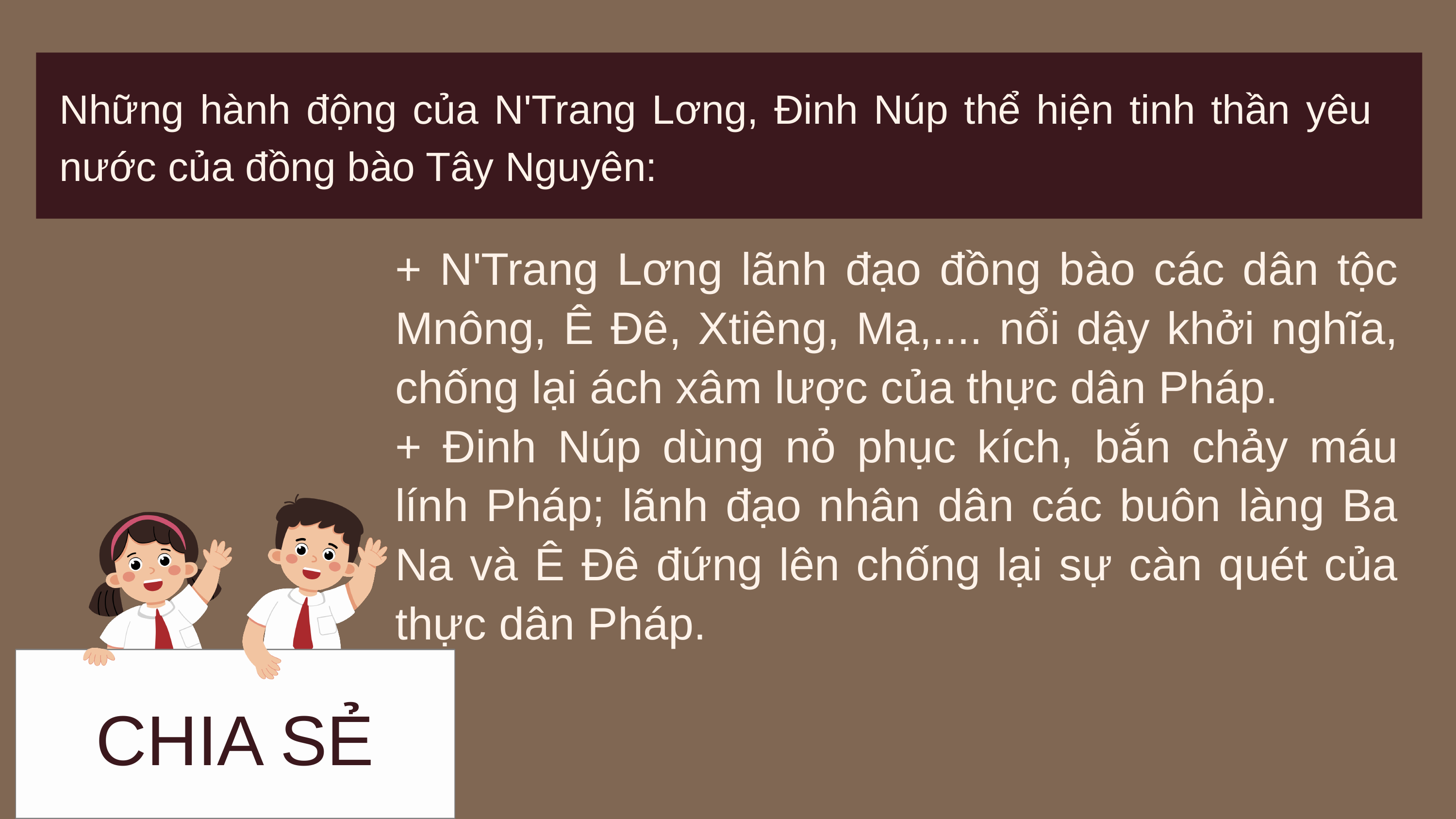

Những hành động của N'Trang Lơng, Đinh Núp thể hiện tinh thần yêu nước của đồng bào Tây Nguyên:

+ N'Trang Lơng lãnh đạo đồng bào các dân tộc Mnông, Ê Đê, Xtiêng, Mạ,.... nổi dậy khởi nghĩa, chống lại ách xâm lược của thực dân Pháp.
+ Đinh Núp dùng nỏ phục kích, bắn chảy máu lính Pháp; lãnh đạo nhân dân các buôn làng Ba Na và Ê Đê đứng lên chống lại sự càn quét của thực dân Pháp.

CHIA SẺ